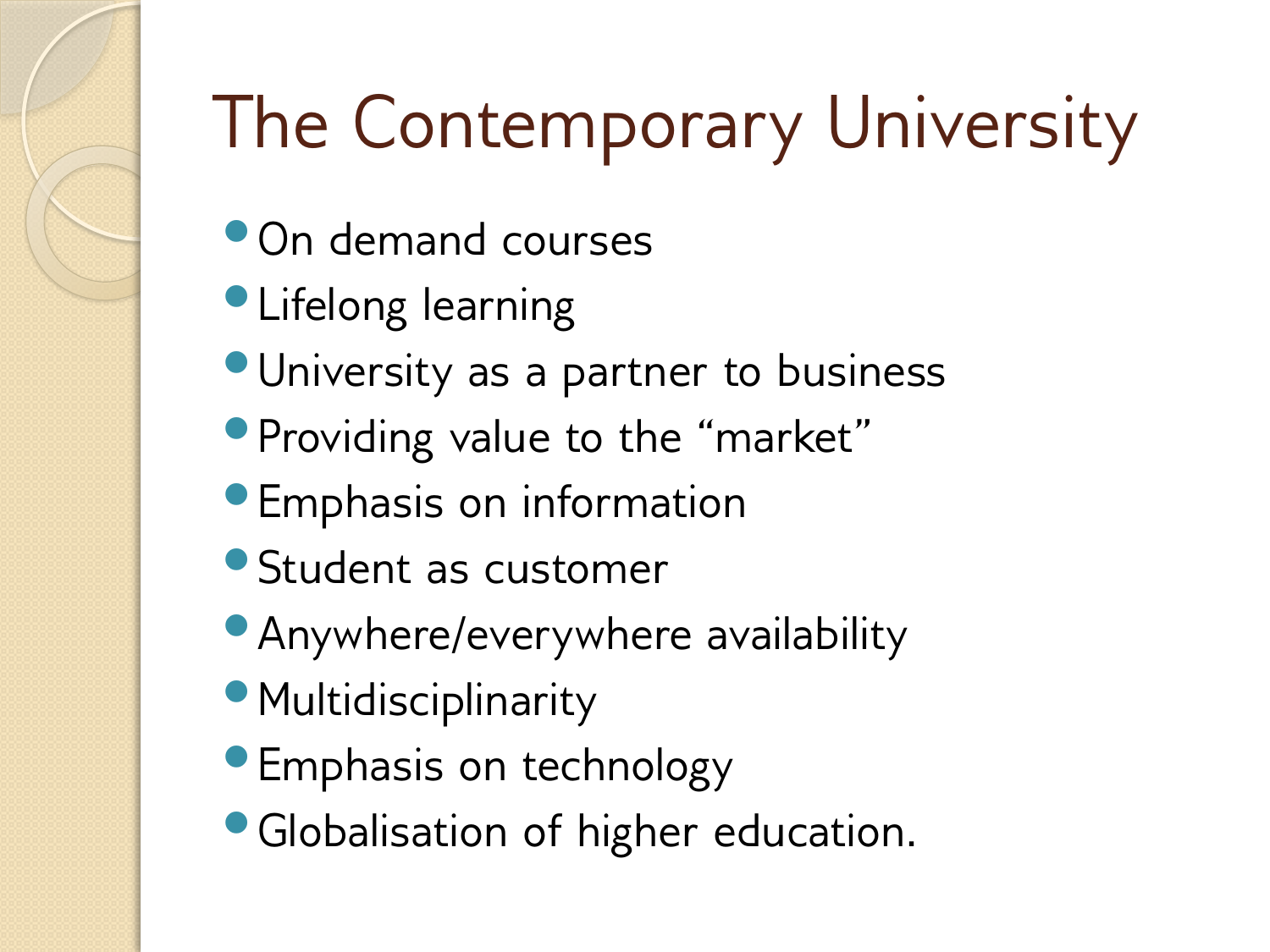

# The Contemporary University
On demand courses
Lifelong learning
University as a partner to business
Providing value to the “market”
Emphasis on information
Student as customer
Anywhere/everywhere availability
Multidisciplinarity
Emphasis on technology
Globalisation of higher education.